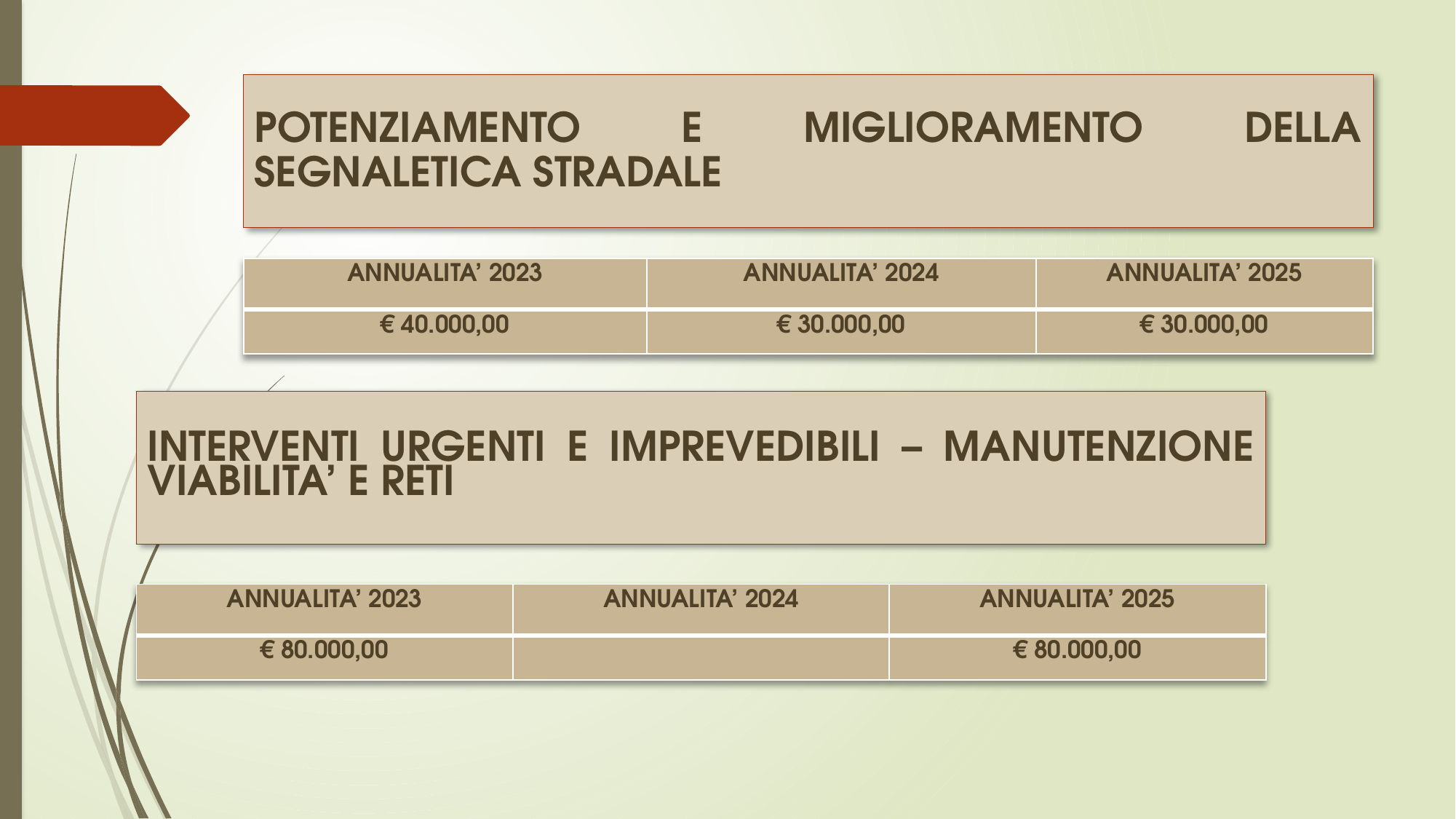

# POTENZIAMENTO E MIGLIORAMENTO DELLA SEGNALETICA STRADALE
| ANNUALITA’ 2023 | ANNUALITA’ 2024 | ANNUALITA’ 2025 |
| --- | --- | --- |
| € 40.000,00 | € 30.000,00 | € 30.000,00 |
INTERVENTI URGENTI E IMPREVEDIBILI – MANUTENZIONE VIABILITA’ E RETI
| ANNUALITA’ 2023 | ANNUALITA’ 2024 | ANNUALITA’ 2025 |
| --- | --- | --- |
| € 80.000,00 |  | € 80.000,00 |